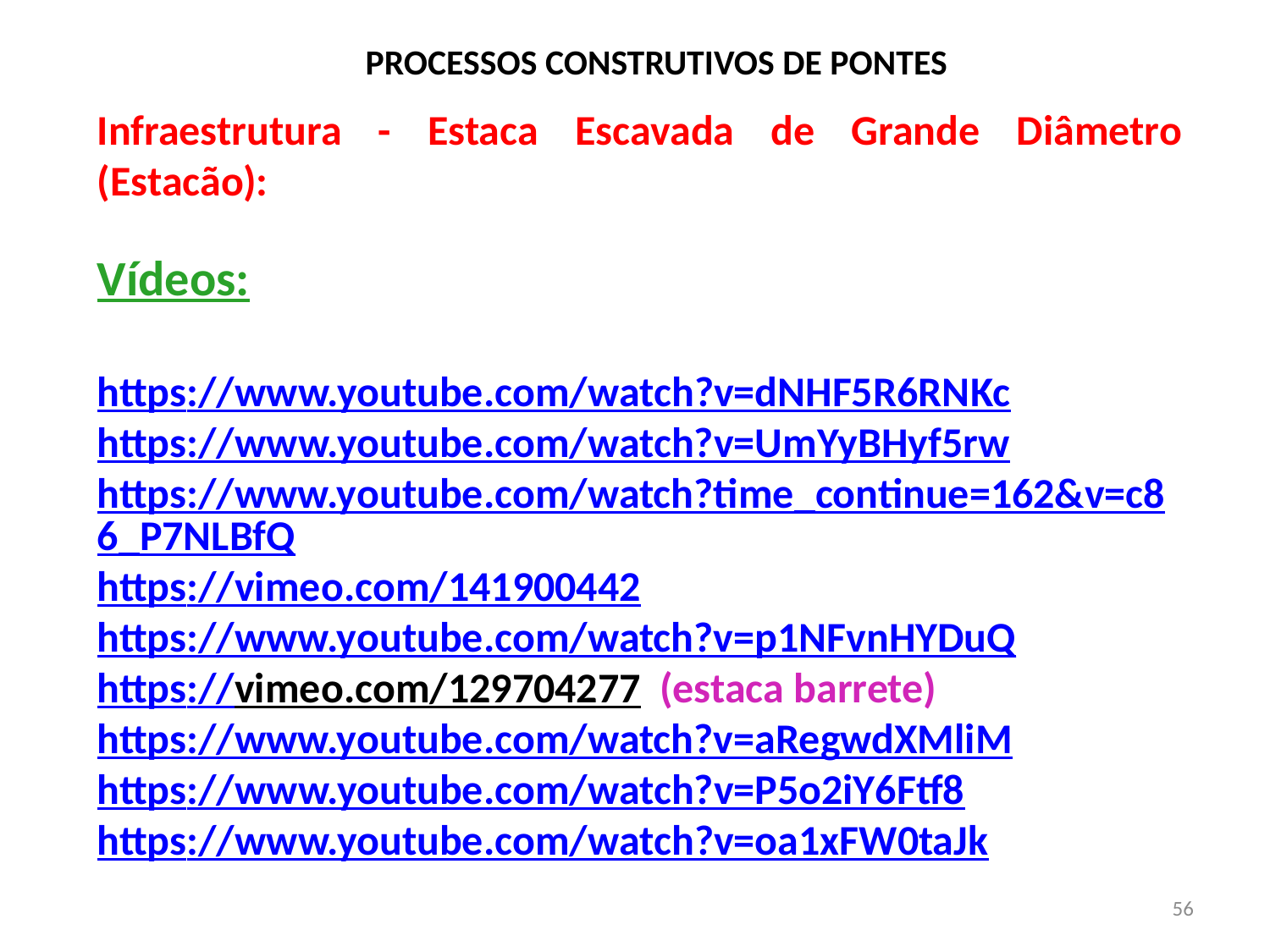

# PROCESSOS CONSTRUTIVOS DE PONTES
Infraestrutura - Estaca Escavada de Grande Diâmetro (Estacão):
Vídeos:

https://www.youtube.com/watch?v=dNHF5R6RNKc
https://www.youtube.com/watch?v=UmYyBHyf5rw
https://www.youtube.com/watch?time_continue=162&v=c86_P7NLBfQ
https://vimeo.com/141900442
https://www.youtube.com/watch?v=p1NFvnHYDuQ
https://vimeo.com/129704277  (estaca barrete)
https://www.youtube.com/watch?v=aRegwdXMliM
https://www.youtube.com/watch?v=P5o2iY6Ftf8
https://www.youtube.com/watch?v=oa1xFW0taJk

56